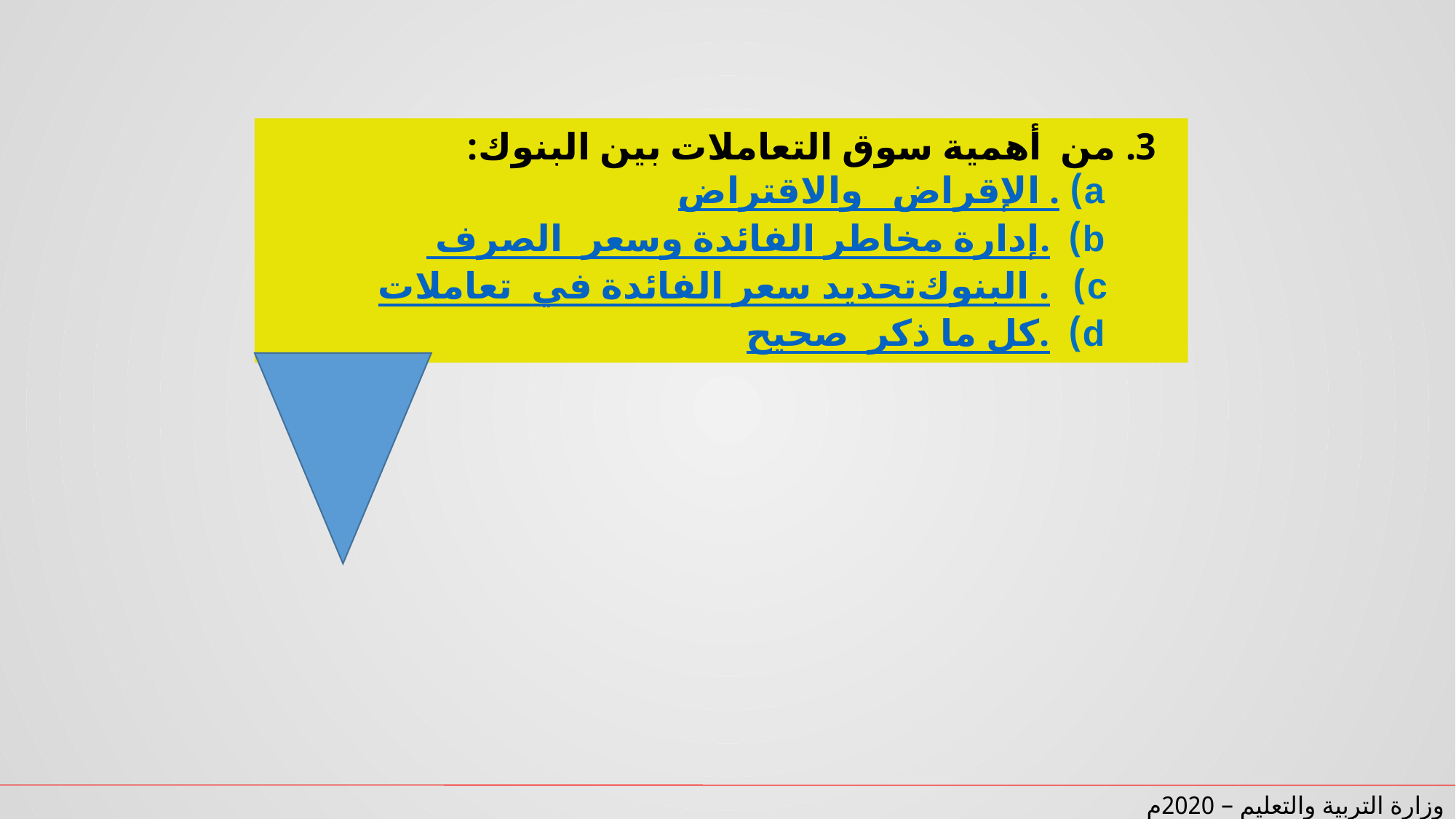

3. من  أهمية سوق التعاملات بين البنوك:
الإقراض والاقتراض .
 إدارة مخاطر الفائدة وسعر الصرف.
تحديد سعر الفائدة في تعاملات البنوك.
كل ما ذكر صحيح.

وزارة التربية والتعليم – 2020م